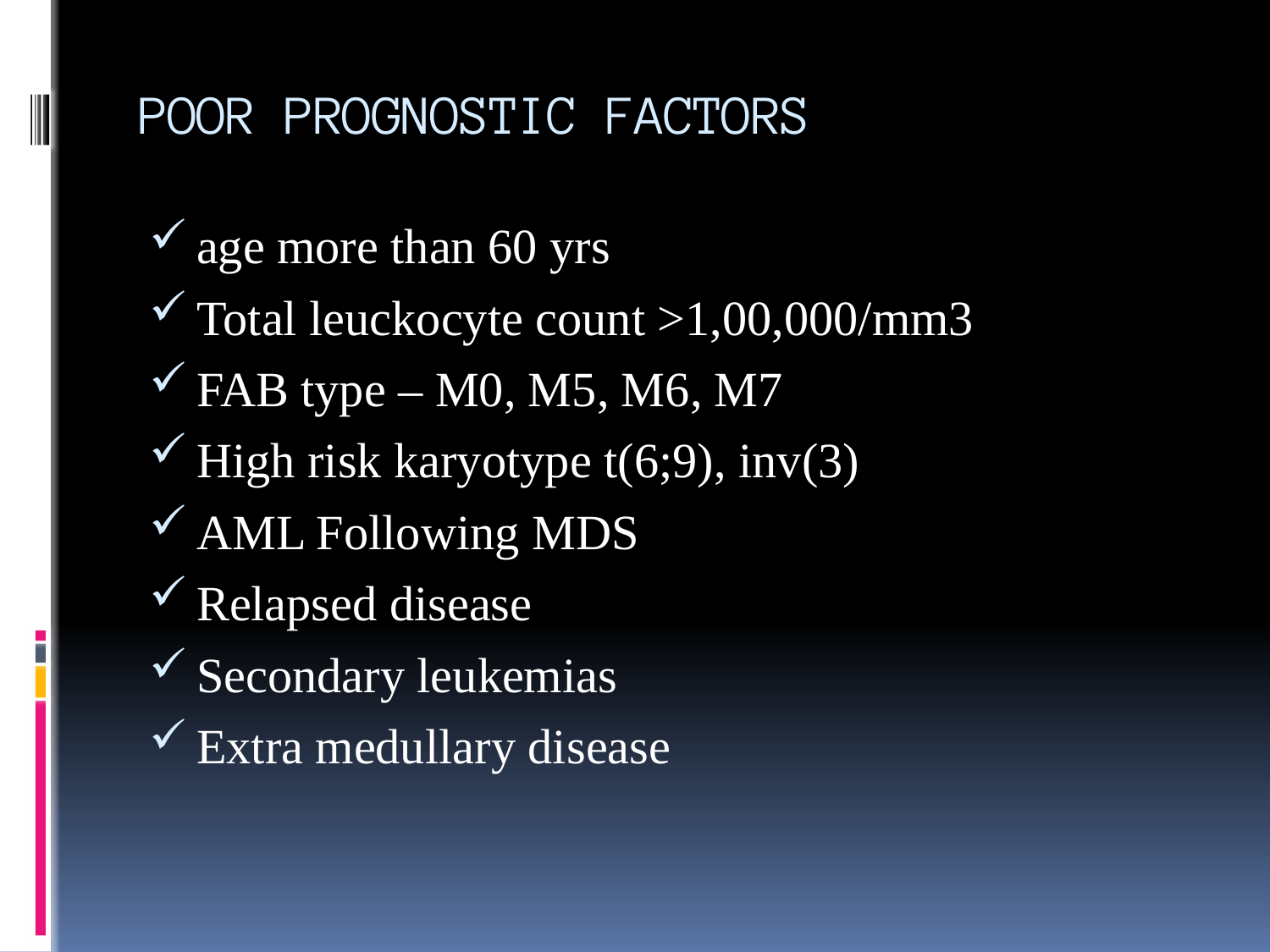

# POOR PROGNOSTIC FACTORS
age more than 60 yrs
Total leuckocyte count >1,00,000/mm3
FAB type – M0, M5, M6, M7
High risk karyotype t(6;9), inv(3)
AML Following MDS
Relapsed disease
Secondary leukemias
Extra medullary disease